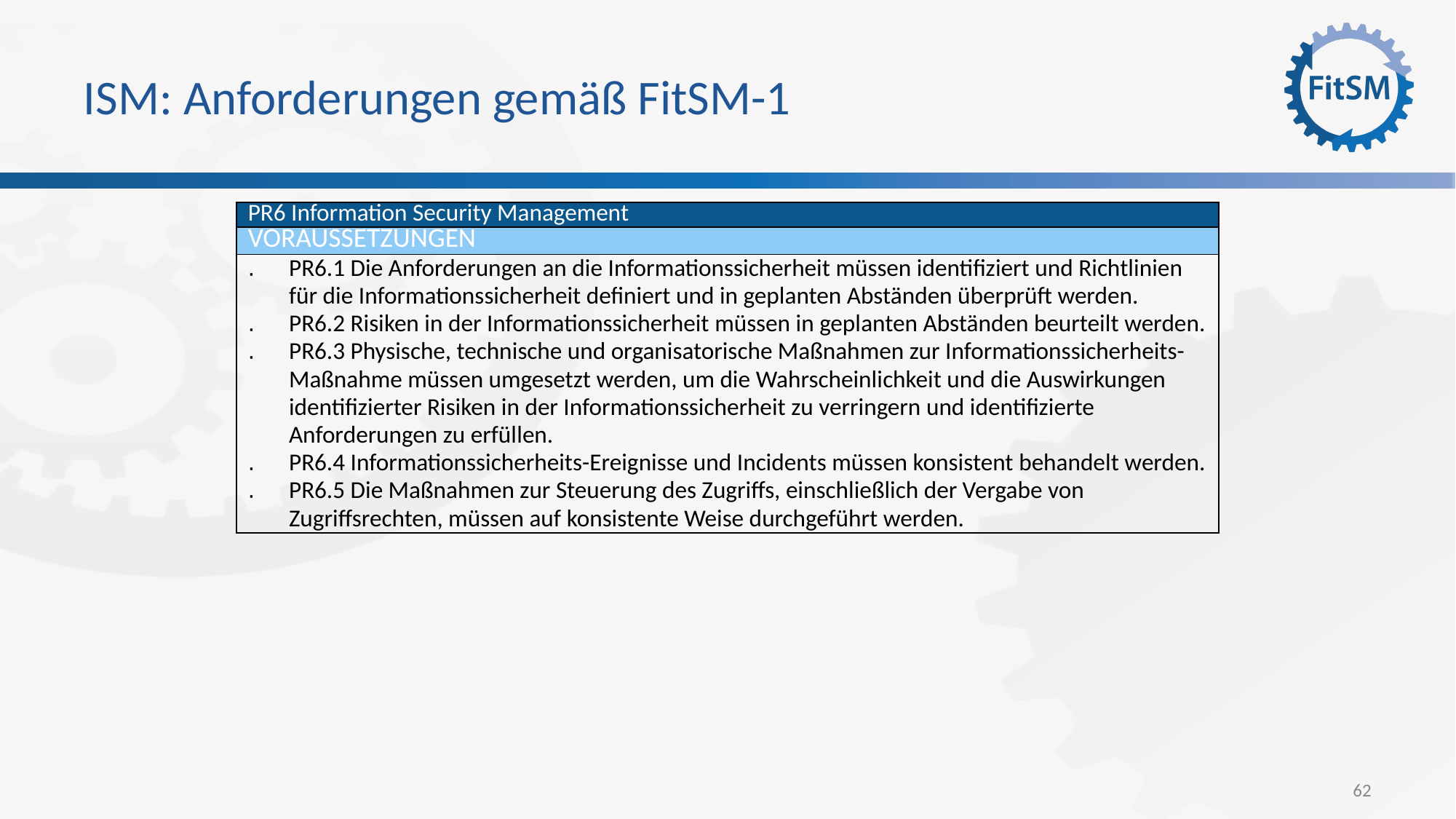

# ISM: Anforderungen gemäß FitSM-1
| PR6 Information Security Management |
| --- |
| VORAUSSETZUNGEN |
| PR6.1 Die Anforderungen an die Informationssicherheit müssen identifiziert und Richtlinien für die Informationssicherheit definiert und in geplanten Abständen überprüft werden. PR6.2 Risiken in der Informationssicherheit müssen in geplanten Abständen beurteilt werden. PR6.3 Physische, technische und organisatorische Maßnahmen zur Informationssicherheits-Maßnahme müssen umgesetzt werden, um die Wahrscheinlichkeit und die Auswirkungen identifizierter Risiken in der Informationssicherheit zu verringern und identifizierte Anforderungen zu erfüllen. PR6.4 Informationssicherheits-Ereignisse und Incidents müssen konsistent behandelt werden. PR6.5 Die Maßnahmen zur Steuerung des Zugriffs, einschließlich der Vergabe von Zugriffsrechten, müssen auf konsistente Weise durchgeführt werden. |
62